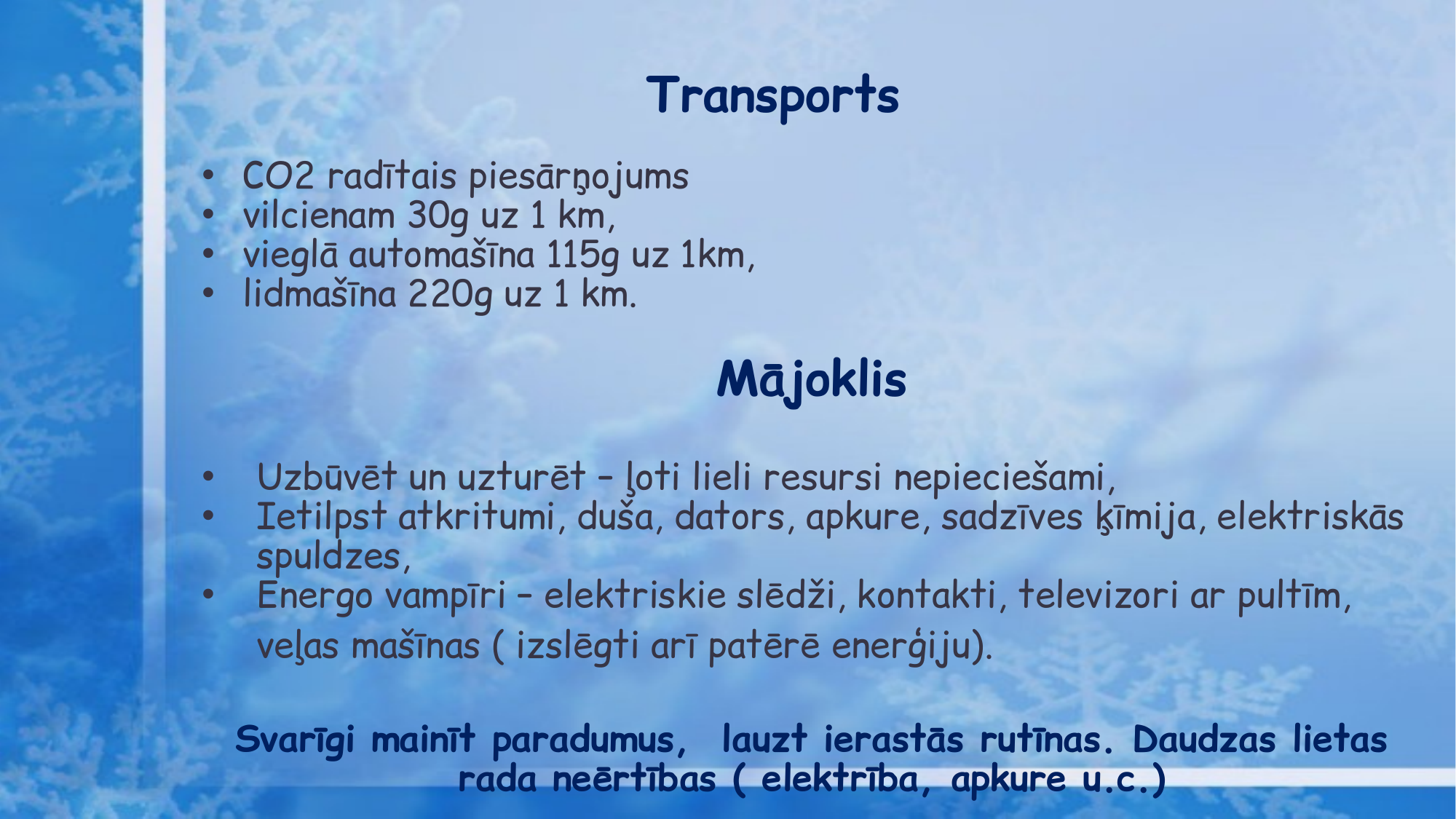

# Transports
CO2 radītais piesārņojums
vilcienam 30g uz 1 km,
vieglā automašīna 115g uz 1km,
lidmašīna 220g uz 1 km.

Mājoklis

Uzbūvēt un uzturēt – ļoti lieli resursi nepieciešami,
Ietilpst atkritumi, duša, dators, apkure, sadzīves ķīmija, elektriskās spuldzes,
Energo vampīri – elektriskie slēdži, kontakti, televizori ar pultīm, veļas mašīnas ( izslēgti arī patērē enerģiju).

Svarīgi mainīt paradumus,  lauzt ierastās rutīnas. Daudzas lietas rada neērtības ( elektrība, apkure u.c.)